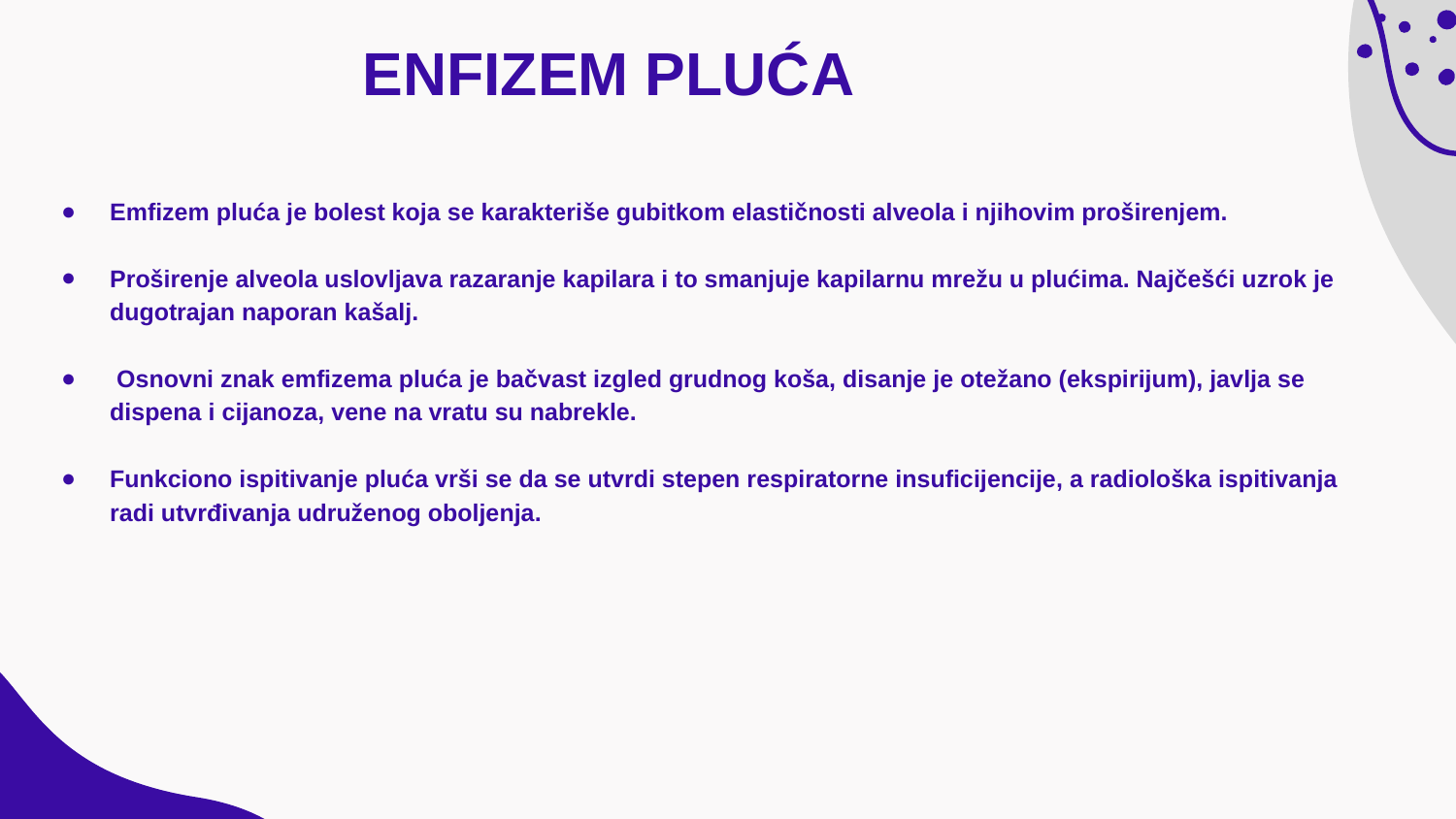

ENFIZEM PLUĆA
Emfizem pluća je bolest koja se karakteriše gubitkom elastičnosti alveola i njihovim proširenjem.

Proširenje alveola uslovljava razaranje kapilara i to smanjuje kapilarnu mrežu u plućima. Najčešći uzrok je dugotrajan naporan kašalj.

 Osnovni znak emfizema pluća je bačvast izgled grudnog koša, disanje je otežano (ekspirijum), javlja se dispena i cijanoza, vene na vratu su nabrekle.

Funkciono ispitivanje pluća vrši se da se utvrdi stepen respiratorne insuficijencije, a radiološka ispitivanja radi utvrđivanja udruženog oboljenja.